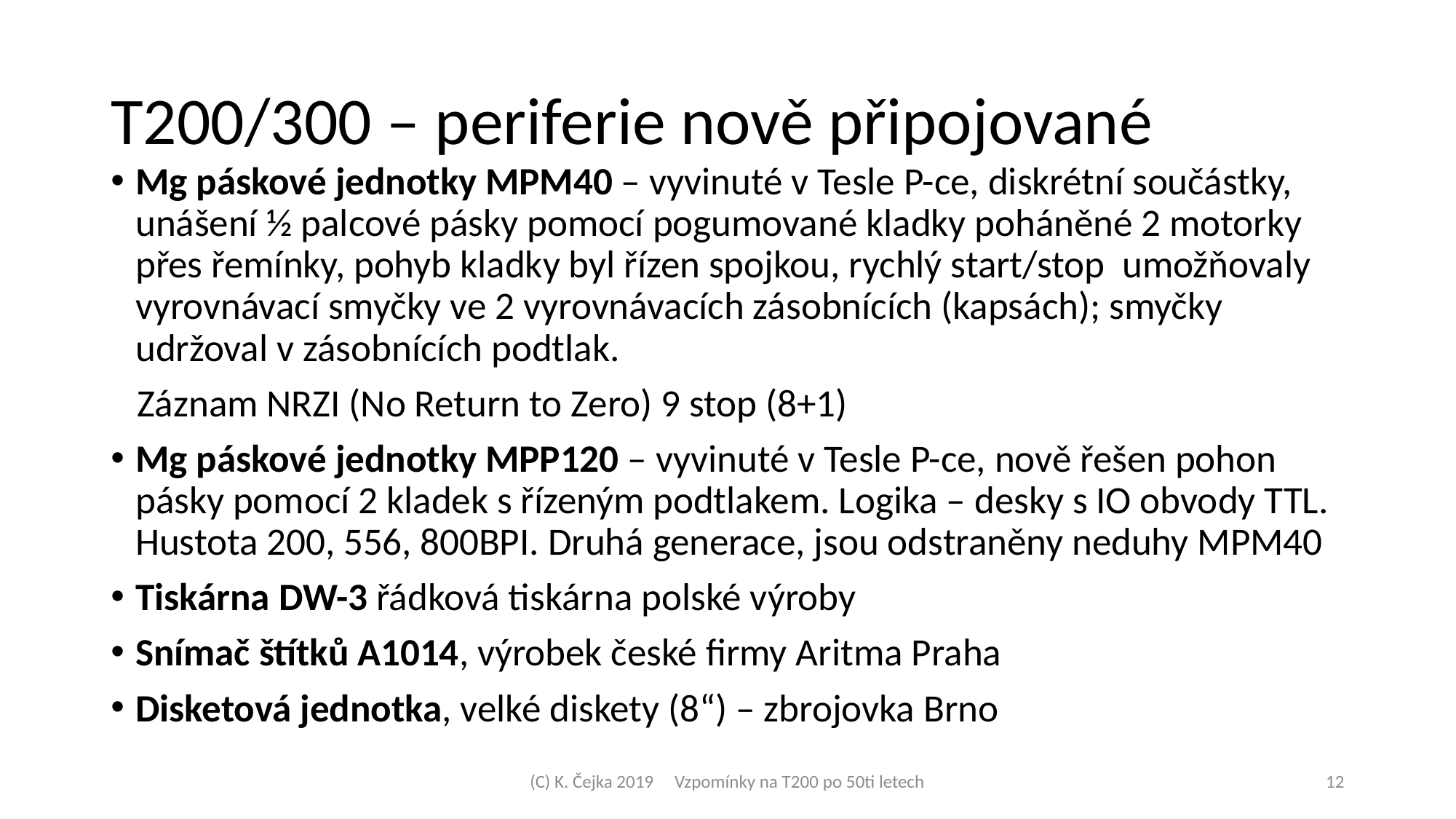

T200/300 – periferie nově připojované
Mg páskové jednotky MPM40 – vyvinuté v Tesle P-ce, diskrétní součástky, unášení ½ palcové pásky pomocí pogumované kladky poháněné 2 motorky přes řemínky, pohyb kladky byl řízen spojkou, rychlý start/stop  umožňovaly vyrovnávací smyčky ve 2 vyrovnávacích zásobnících (kapsách); smyčky udržoval v zásobnících podtlak.
   Záznam NRZI (No Return to Zero) 9 stop (8+1)
Mg páskové jednotky MPP120 – vyvinuté v Tesle P-ce, nově řešen pohon pásky pomocí 2 kladek s řízeným podtlakem. Logika – desky s IO obvody TTL. Hustota 200, 556, 800BPI. Druhá generace, jsou odstraněny neduhy MPM40
Tiskárna DW-3 řádková tiskárna polské výroby
Snímač štítků A1014, výrobek české firmy Aritma Praha
Disketová jednotka, velké diskety (8“) – zbrojovka Brno
(C) K. Čejka 2019     Vzpomínky na T200 po 50ti letech
12